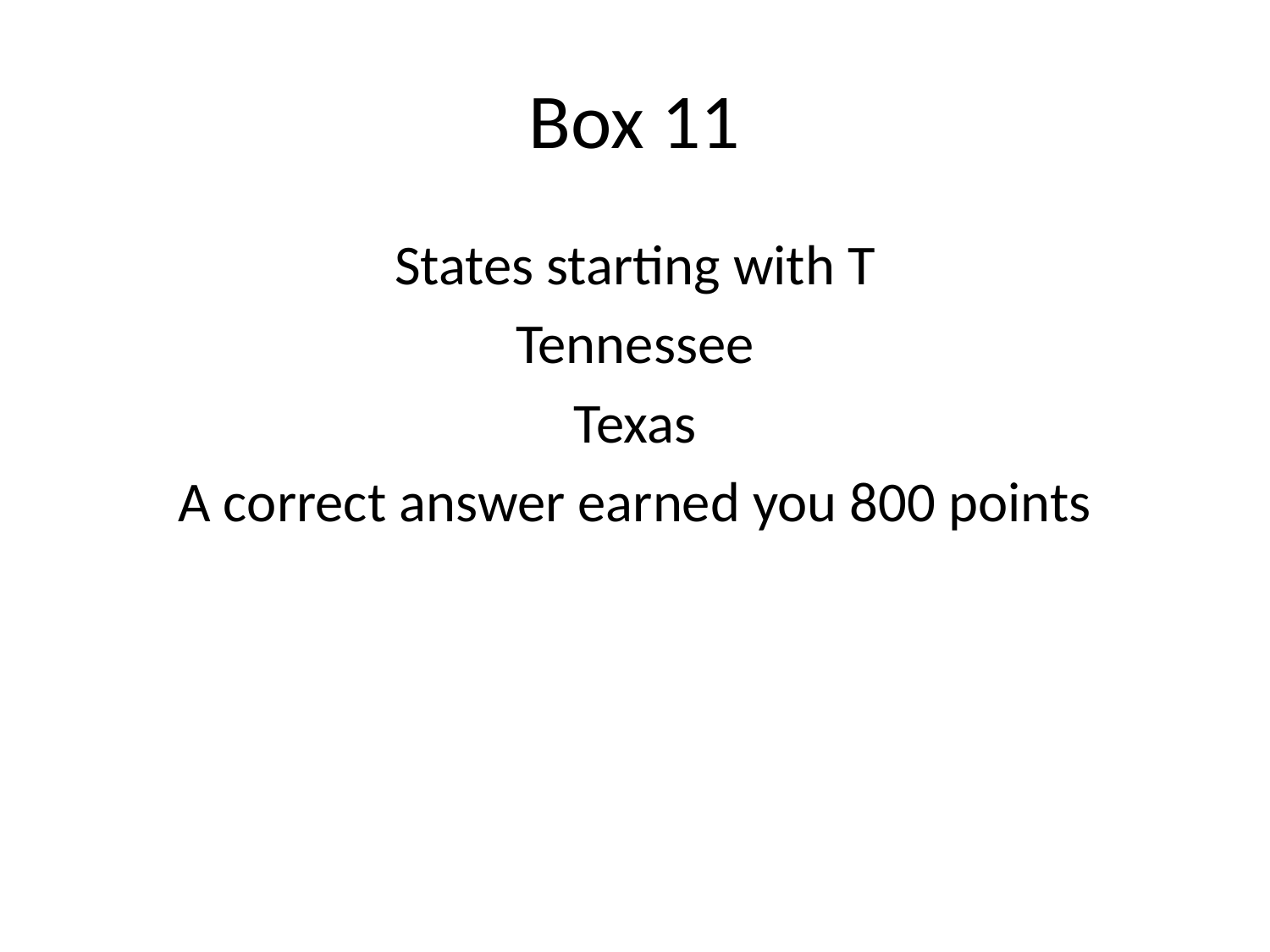

# Box 11
States starting with T
Tennessee
Texas
A correct answer earned you 800 points